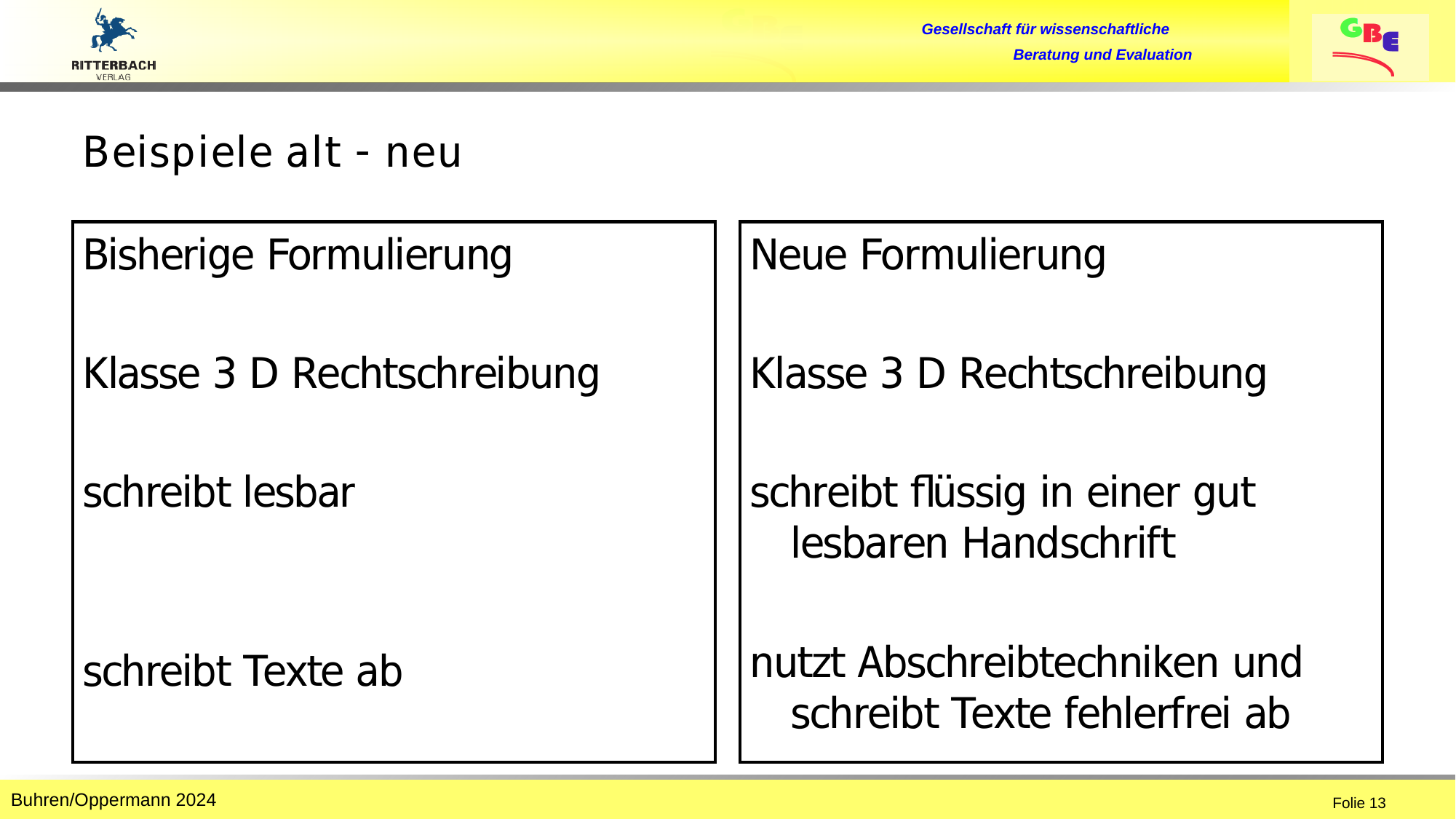

# Beispiele alt - neu
Bisherige Formulierung

Klasse 3 D Rechtschreibung

schreibt lesbar

schreibt Texte ab

Neue Formulierung

Klasse 3 D Rechtschreibung

schreibt flüssig in einer gut lesbaren Handschrift

nutzt Abschreibtechniken und schreibt Texte fehlerfrei ab